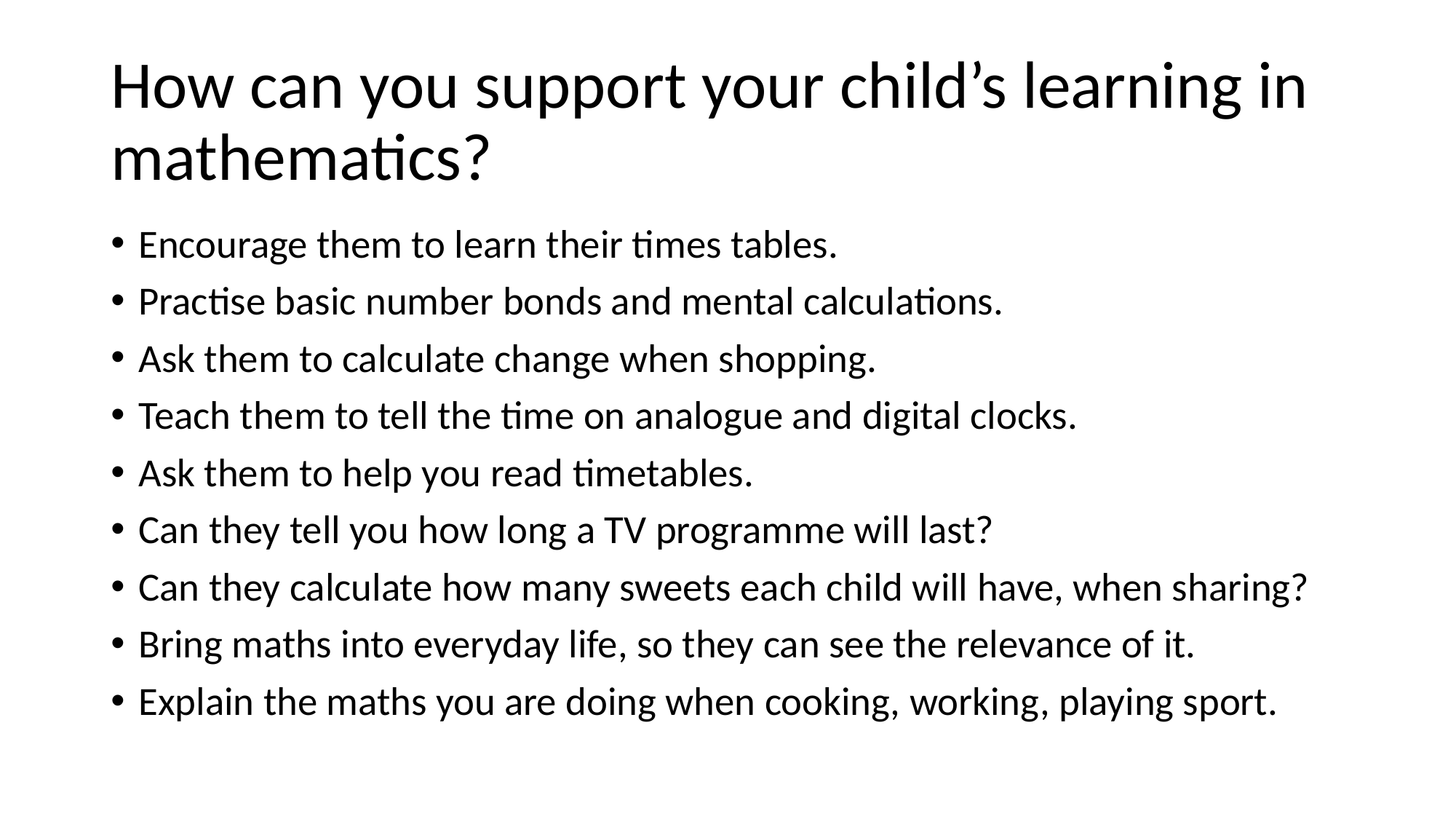

# How can you support your child’s learning in mathematics?
Encourage them to learn their times tables.
Practise basic number bonds and mental calculations.
Ask them to calculate change when shopping.
Teach them to tell the time on analogue and digital clocks.
Ask them to help you read timetables.
Can they tell you how long a TV programme will last?
Can they calculate how many sweets each child will have, when sharing?
Bring maths into everyday life, so they can see the relevance of it.
Explain the maths you are doing when cooking, working, playing sport.